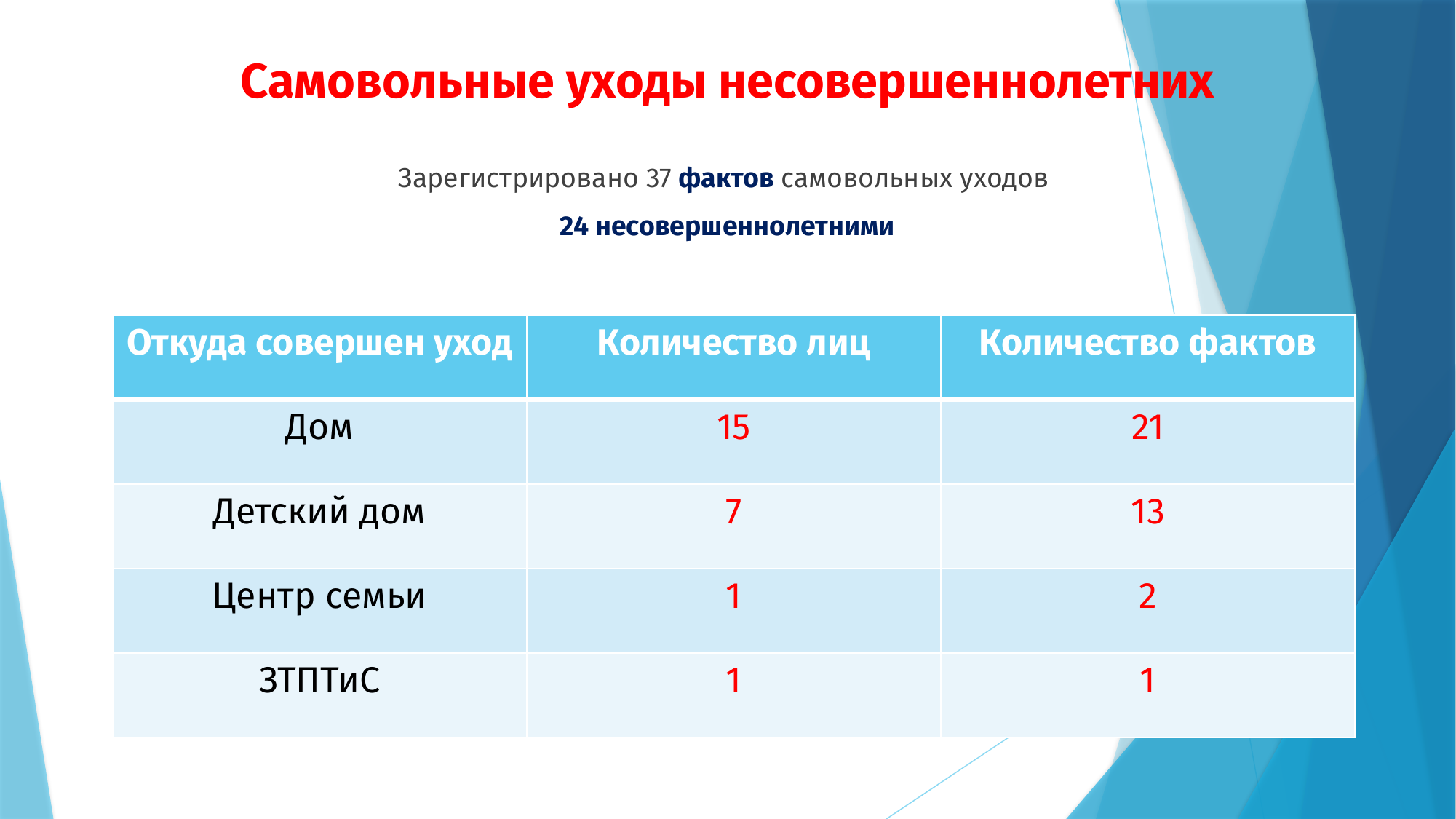

# Самовольные уходы несовершеннолетних
Зарегистрировано 37 фактов самовольных уходов
24 несовершеннолетними

| Откуда совершен уход | Количество лиц | Количество фактов |
| --- | --- | --- |
| Дом | 15 | 21 |
| Детский дом | 7 | 13 |
| Центр семьи | 1 | 2 |
| ЗТПТиС | 1 | 1 |